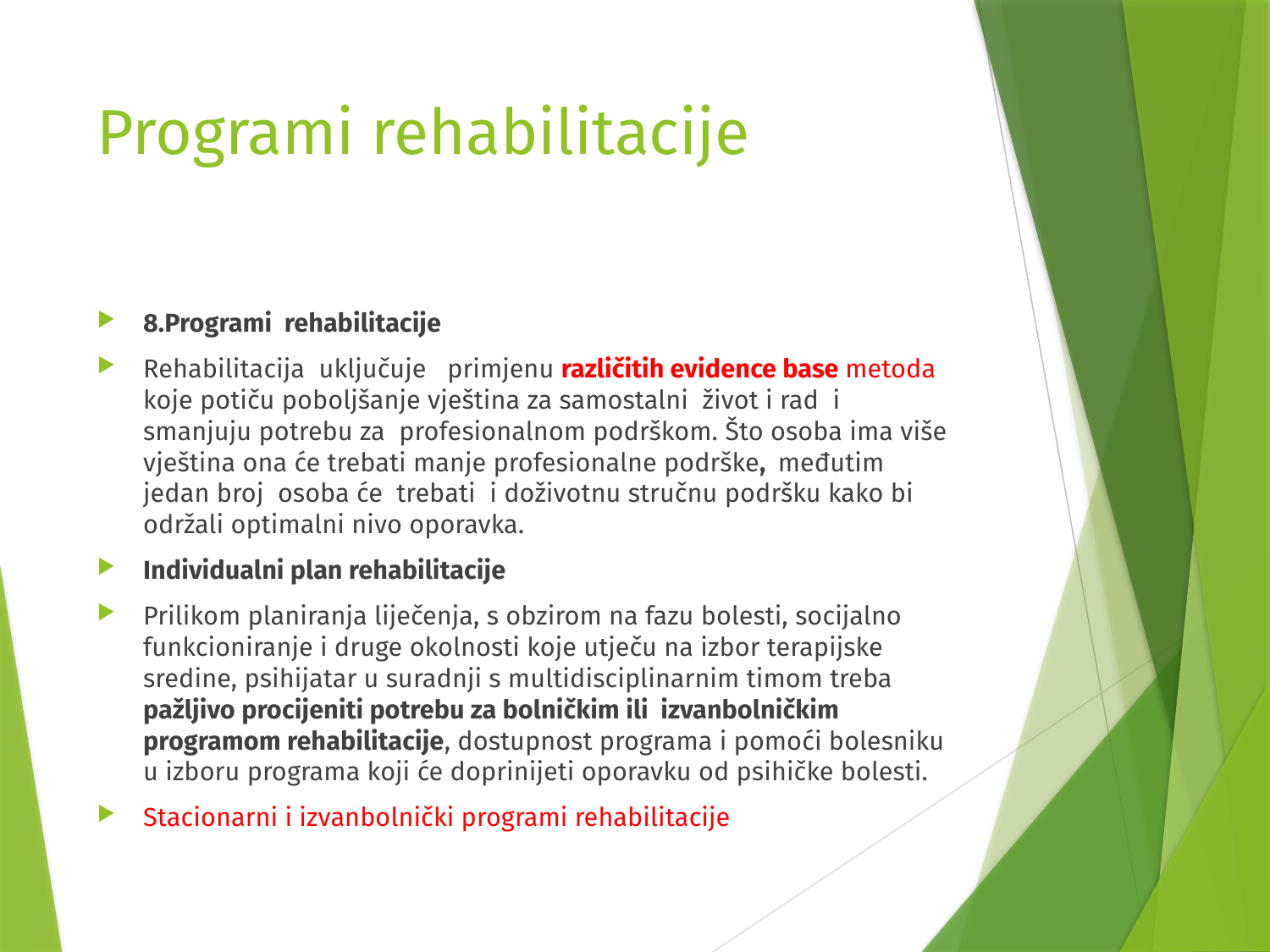

# Programi rehabilitacije
8.Programi  rehabilitacije
Rehabilitacija  uključuje   primjenu različitih evidence base metoda  koje potiču poboljšanje vještina za samostalni  život i rad  i smanjuju potrebu za  profesionalnom podrškom. Što osoba ima više vještina ona će trebati manje profesionalne podrške,  međutim  jedan broj  osoba će  trebati  i doživotnu stručnu podršku kako bi  održali optimalni nivo oporavka.
Individualni plan rehabilitacije
Prilikom planiranja liječenja, s obzirom na fazu bolesti, socijalno funkcioniranje i druge okolnosti koje utječu na izbor terapijske sredine, psihijatar u suradnji s multidisciplinarnim timom treba pažljivo procijeniti potrebu za bolničkim ili  izvanbolničkim programom rehabilitacije, dostupnost programa i pomoći bolesniku u izboru programa koji će doprinijeti oporavku od psihičke bolesti.
Stacionarni i izvanbolnički programi rehabilitacije